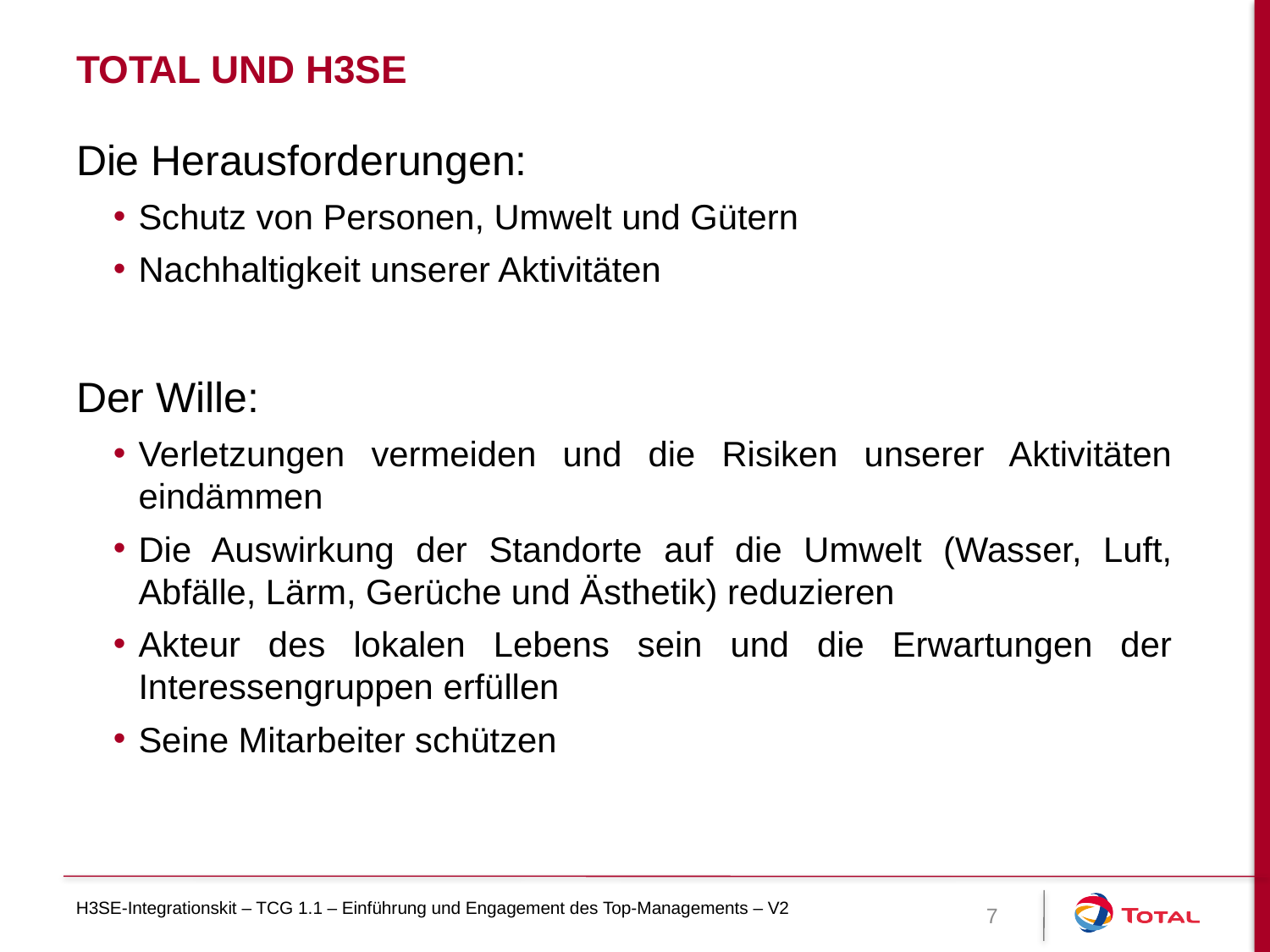

# Total und H3SE
Die Herausforderungen:
Schutz von Personen, Umwelt und Gütern
Nachhaltigkeit unserer Aktivitäten

Der Wille:
Verletzungen vermeiden und die Risiken unserer Aktivitäten eindämmen
Die Auswirkung der Standorte auf die Umwelt (Wasser, Luft, Abfälle, Lärm, Gerüche und Ästhetik) reduzieren
Akteur des lokalen Lebens sein und die Erwartungen der Interessengruppen erfüllen
Seine Mitarbeiter schützen
H3SE-Integrationskit – TCG 1.1 – Einführung und Engagement des Top-Managements – V2
7